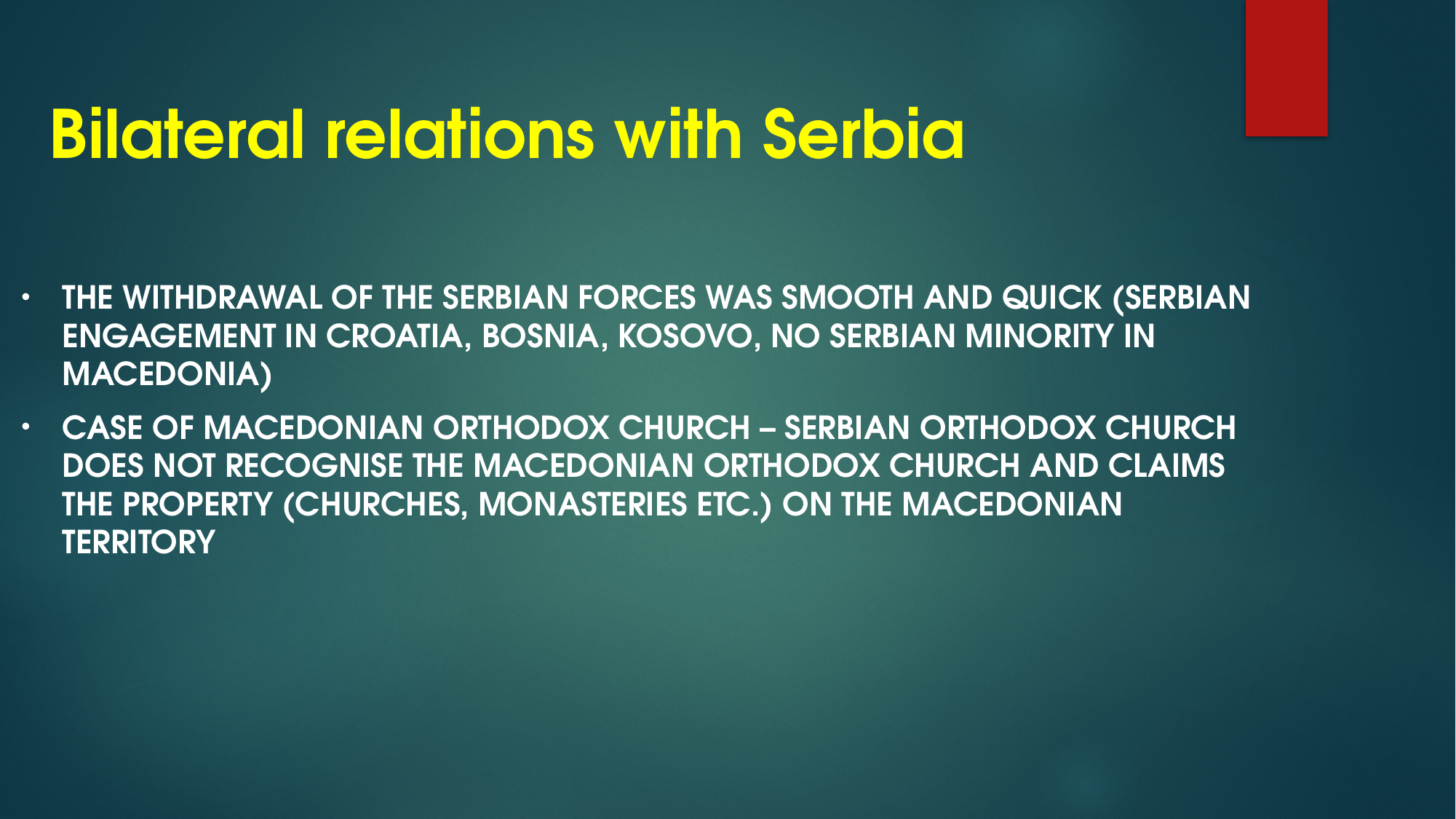

# Bilateral relations with Serbia
The withdrawal of the Serbian forces was smooth and quick (Serbian engagement in Croatia, Bosnia, Kosovo, no serbian minority in Macedonia)
Case of Macedonian orthodox church – Serbian orthodox church does not recognise the Macedonian orthodox church and claims the property (churches, monasteries etc.) on the Macedonian territory